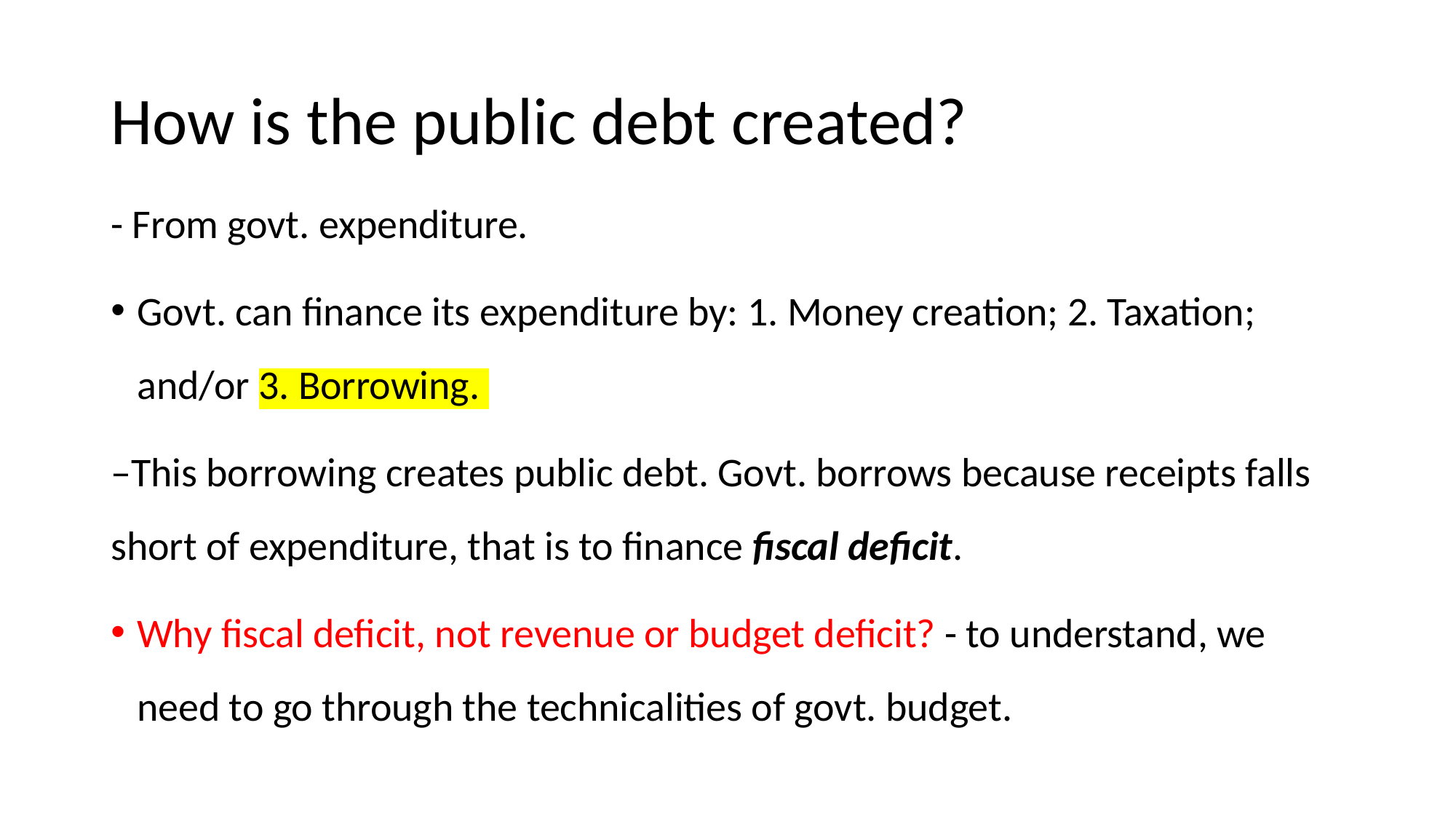

# How is the public debt created?
- From govt. expenditure.
Govt. can finance its expenditure by: 1. Money creation; 2. Taxation; and/or 3. Borrowing.
–This borrowing creates public debt. Govt. borrows because receipts falls short of expenditure, that is to finance fiscal deficit.
Why fiscal deficit, not revenue or budget deficit? - to understand, we need to go through the technicalities of govt. budget.